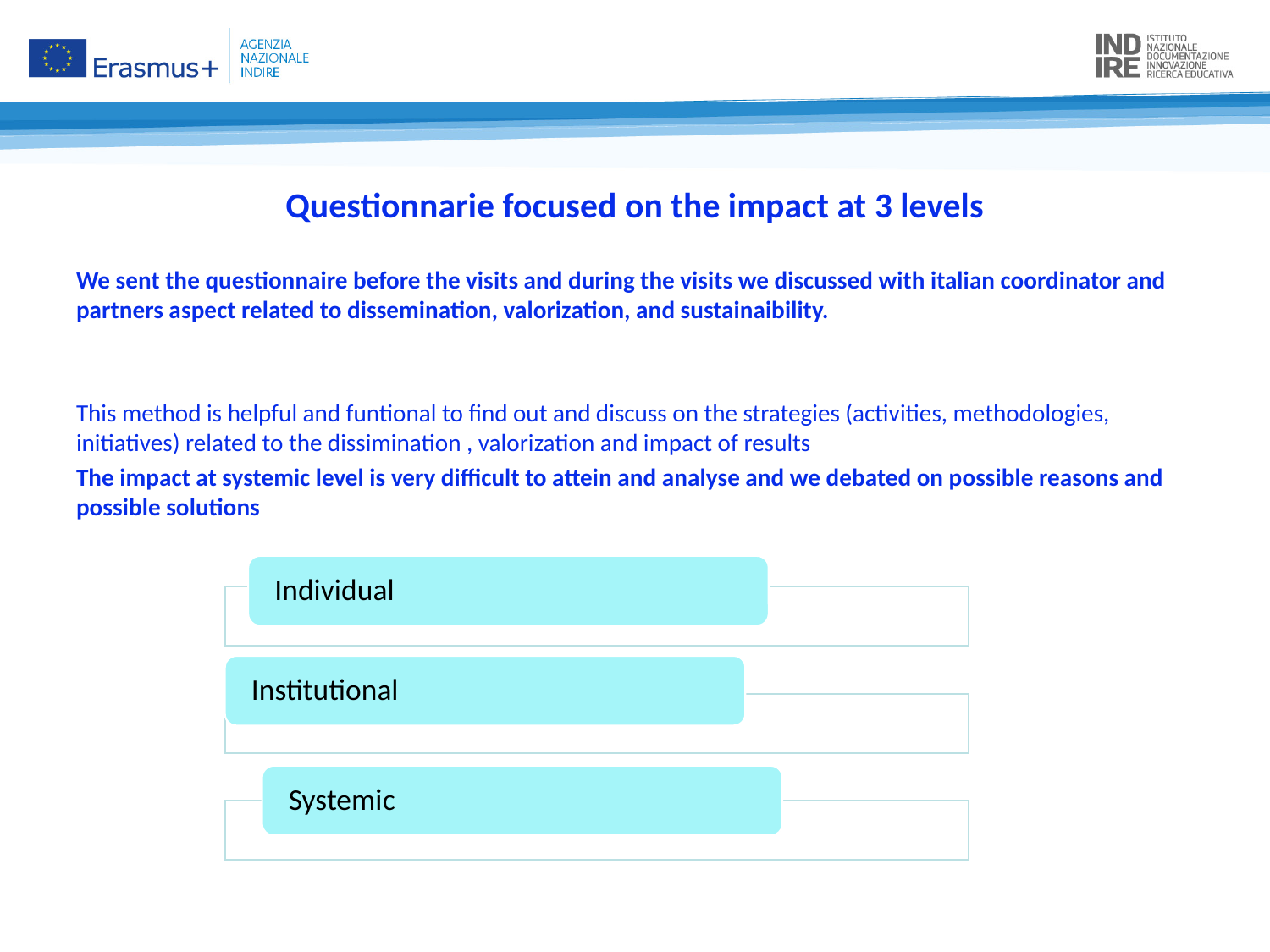

Questionnarie focused on the impact at 3 levels

We sent the questionnaire before the visits and during the visits we discussed with italian coordinator and partners aspect related to dissemination, valorization, and sustainaibility.

This method is helpful and funtional to find out and discuss on the strategies (activities, methodologies,  initiatives) related to the dissimination , valorization and impact of results
The impact at systemic level is very difficult to attein and analyse and we debated on possible reasons and possible solutions

Individual
Institutional
Systemic